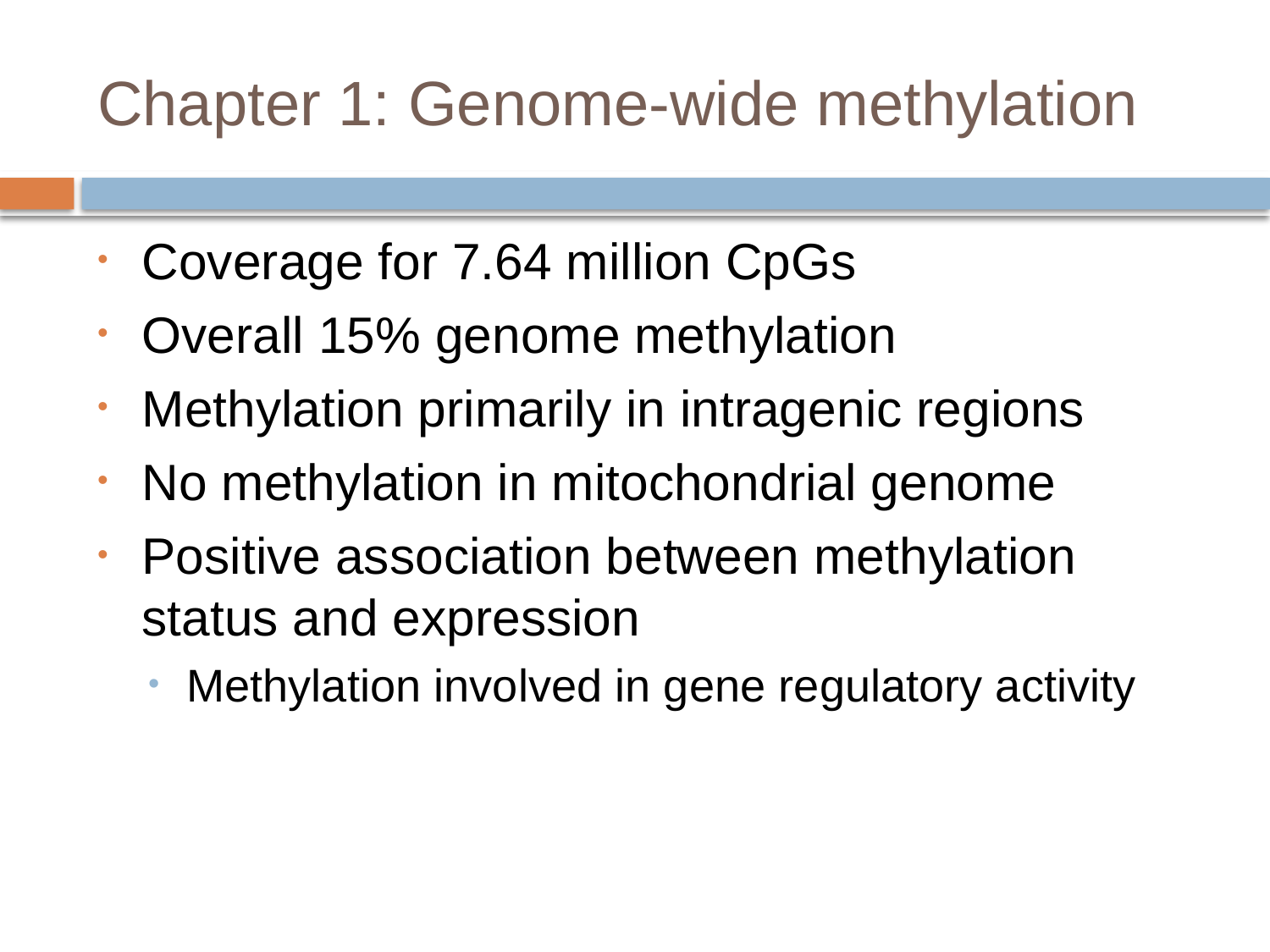

# Chapter 1: Genome-wide methylation
Coverage for 7.64 million CpGs
Overall 15% genome methylation
Methylation primarily in intragenic regions
No methylation in mitochondrial genome
Positive association between methylation status and expression
Methylation involved in gene regulatory activity